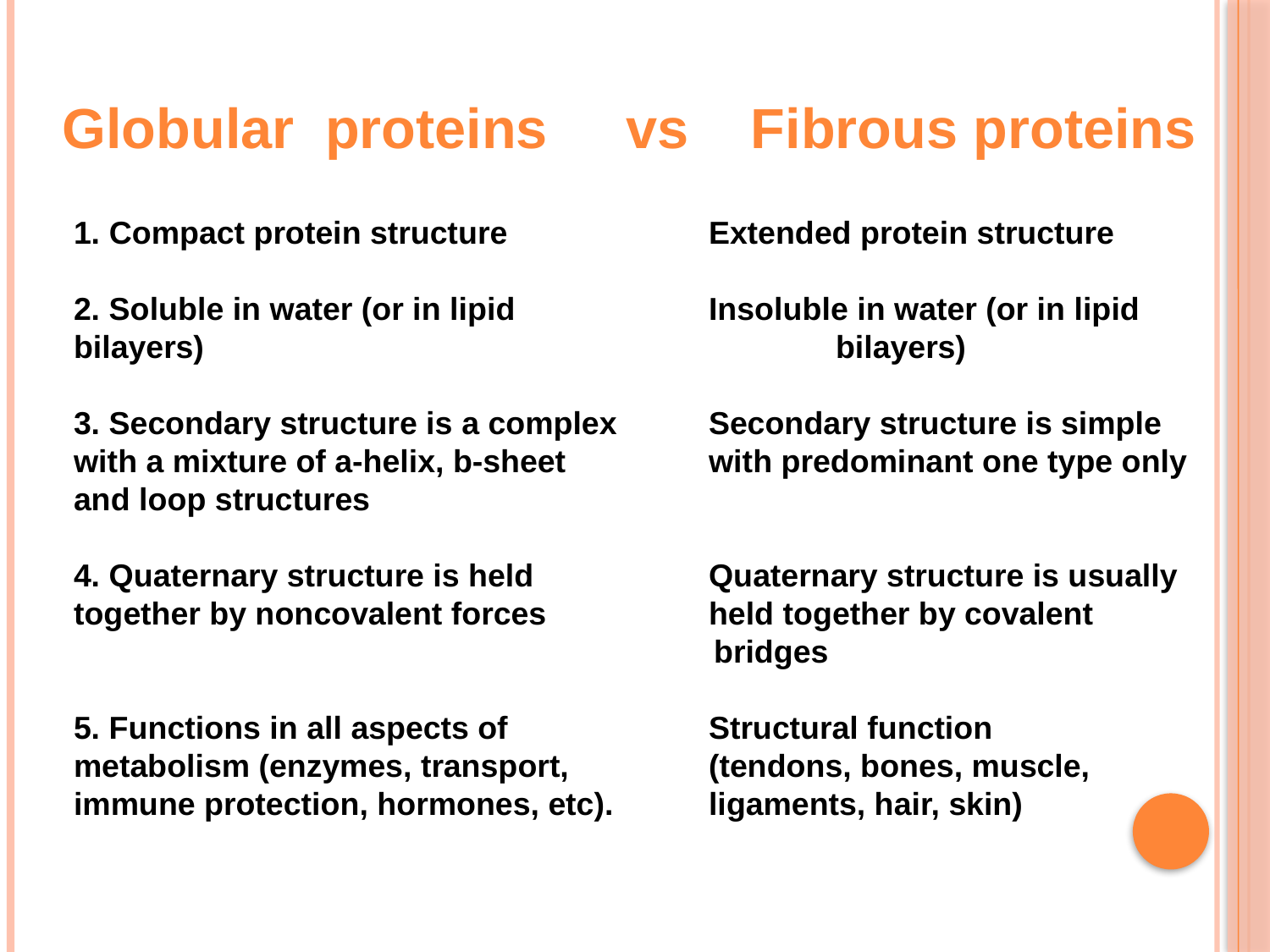

Globular  proteins     vs    Fibrous proteins
1. Compact protein structure		Extended protein structure

2. Soluble in water (or in lipid 		Insoluble in water (or in lipid bilayers) 					bilayers)

3. Secondary structure is а complex 	Secondary structure is simple
with a mixture of a-helix, b-sheet 		with predominant one type only
and loop structures

4. Quaternary structure is held 		Quaternary structure is usually together by noncovalent forces		held together by covalent
                                                                        bridges

5. Functions in all aspects of 		Structural function
metabolism (enzymes, transport, 		(tendons, bones, muscle, immune protection, hormones, etc). 	ligaments, hair, skin)